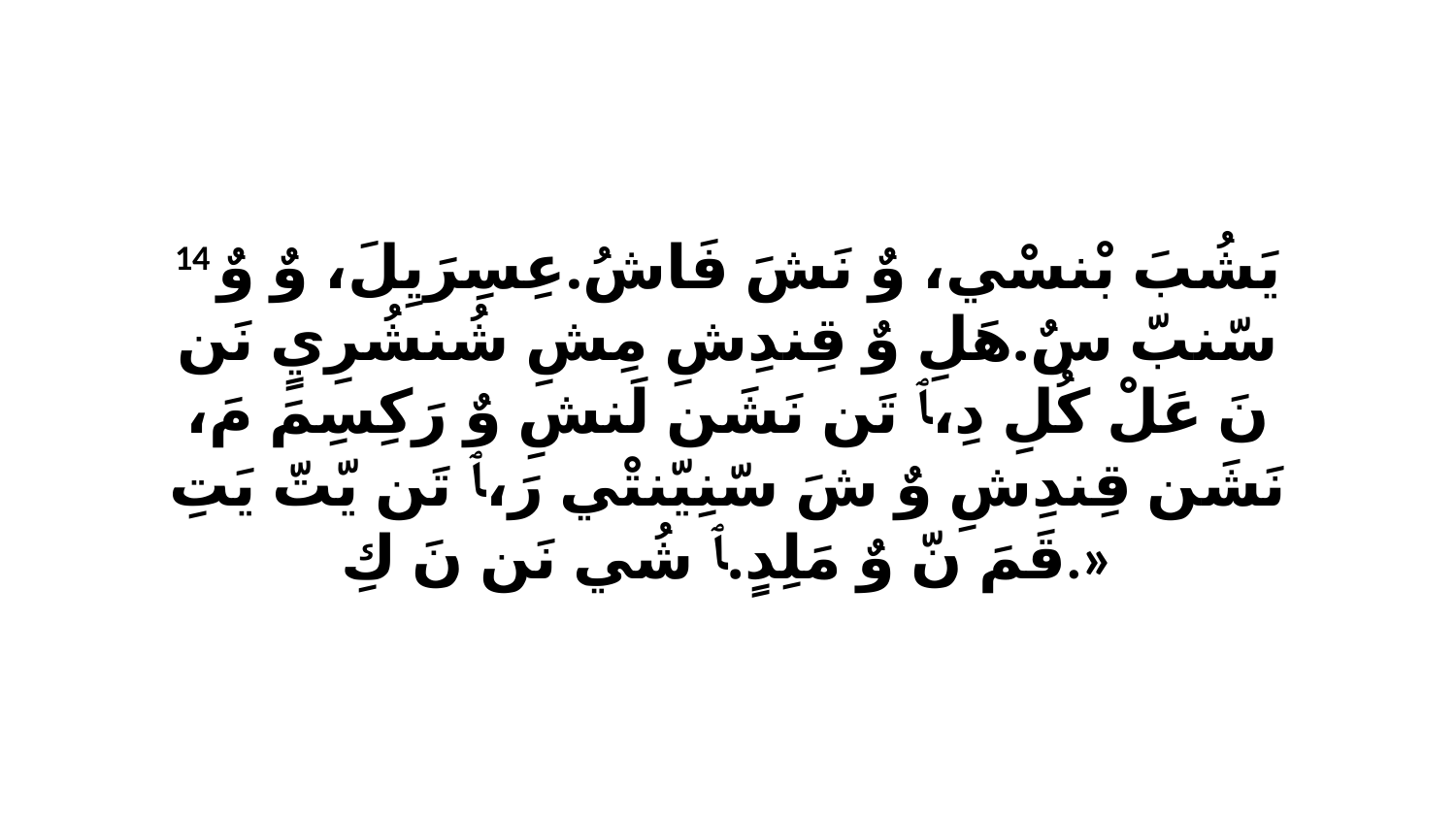

14 يَشُبَ بْنسْي، وٌ نَشَ فَاشُ.عِسِرَيِلَ، وٌ وٌ سّنبّ سٌ.هَلِ وٌ قِندِشِ مِشِ شُنشُرِيٍ نَن نَ عَلْ كُلِ دِ،ﭑ تَن نَشَن لَنشِ وٌ رَكِسِمَ مَ، نَشَن قِندِشِ وٌ شَ سّنِيّنتْي رَ،ﭑ تَن يّتّ يَتِ قَمَ نّ وٌ مَلِدٍ.ﭑ شُي نَن نَ كِ.»